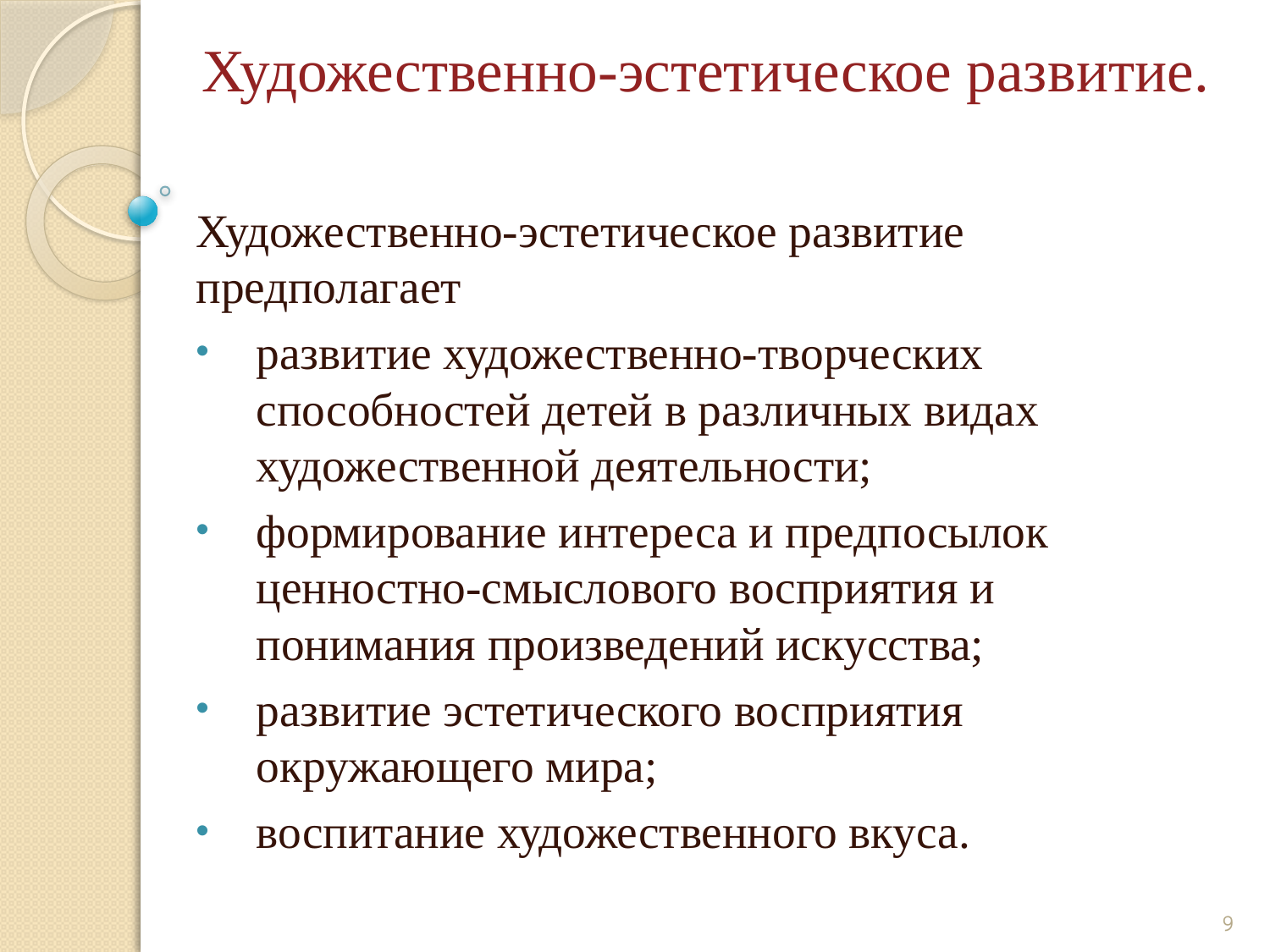

Художественно-эстетическое развитие.

Художественно-эстетическое развитие предполагает
развитие художественно-творческих способностей детей в различных видах художественной деятельности;
формирование интереса и предпосылок ценностно-смыслового восприятия и понимания произведений искусства;
развитие эстетического восприятия окружающего мира;
воспитание художественного вкуса.

9